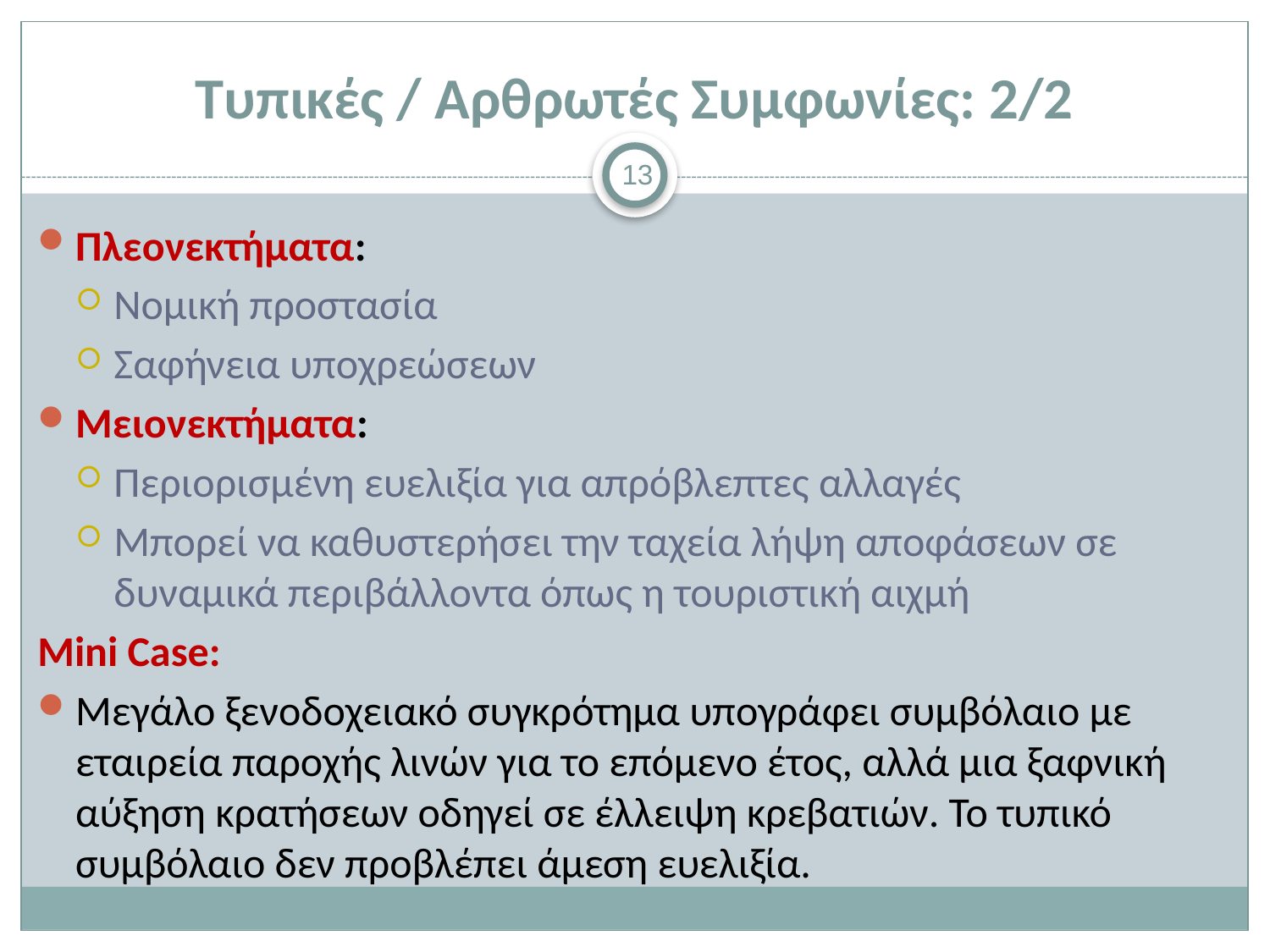

# Τυπικές / Αρθρωτές Συμφωνίες: 2/2
13
Πλεονεκτήματα:
Νομική προστασία
Σαφήνεια υποχρεώσεων
Μειονεκτήματα:
Περιορισμένη ευελιξία για απρόβλεπτες αλλαγές
Μπορεί να καθυστερήσει την ταχεία λήψη αποφάσεων σε δυναμικά περιβάλλοντα όπως η τουριστική αιχμή
Mini Case:
Μεγάλο ξενοδοχειακό συγκρότημα υπογράφει συμβόλαιο με εταιρεία παροχής λινών για το επόμενο έτος, αλλά μια ξαφνική αύξηση κρατήσεων οδηγεί σε έλλειψη κρεβατιών. Το τυπικό συμβόλαιο δεν προβλέπει άμεση ευελιξία.